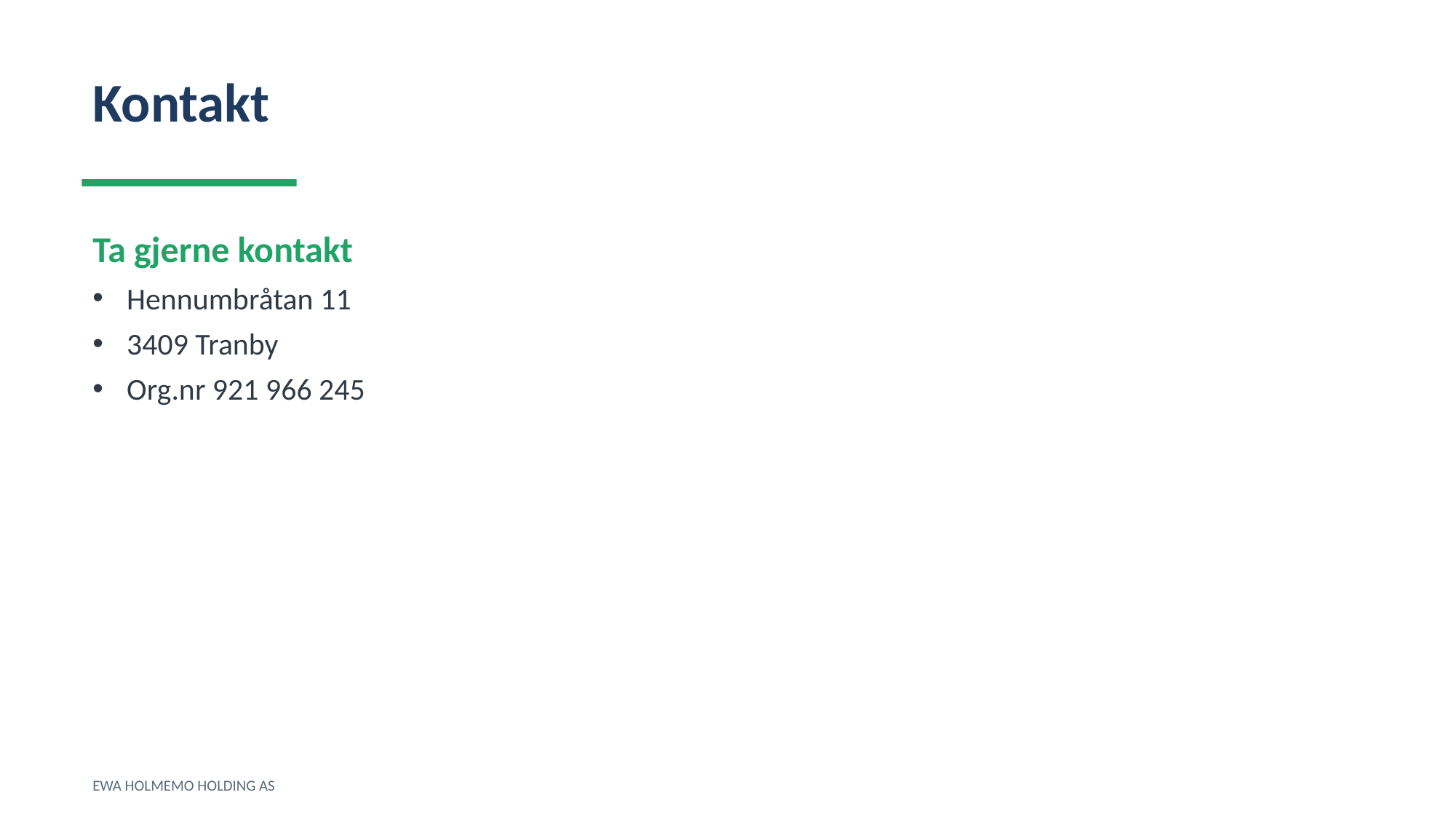

Kontakt

Ta gjerne kontakt
Hennumbråtan 11
3409 Tranby
Org.nr 921 966 245
EWA HOLMEMO HOLDING AS